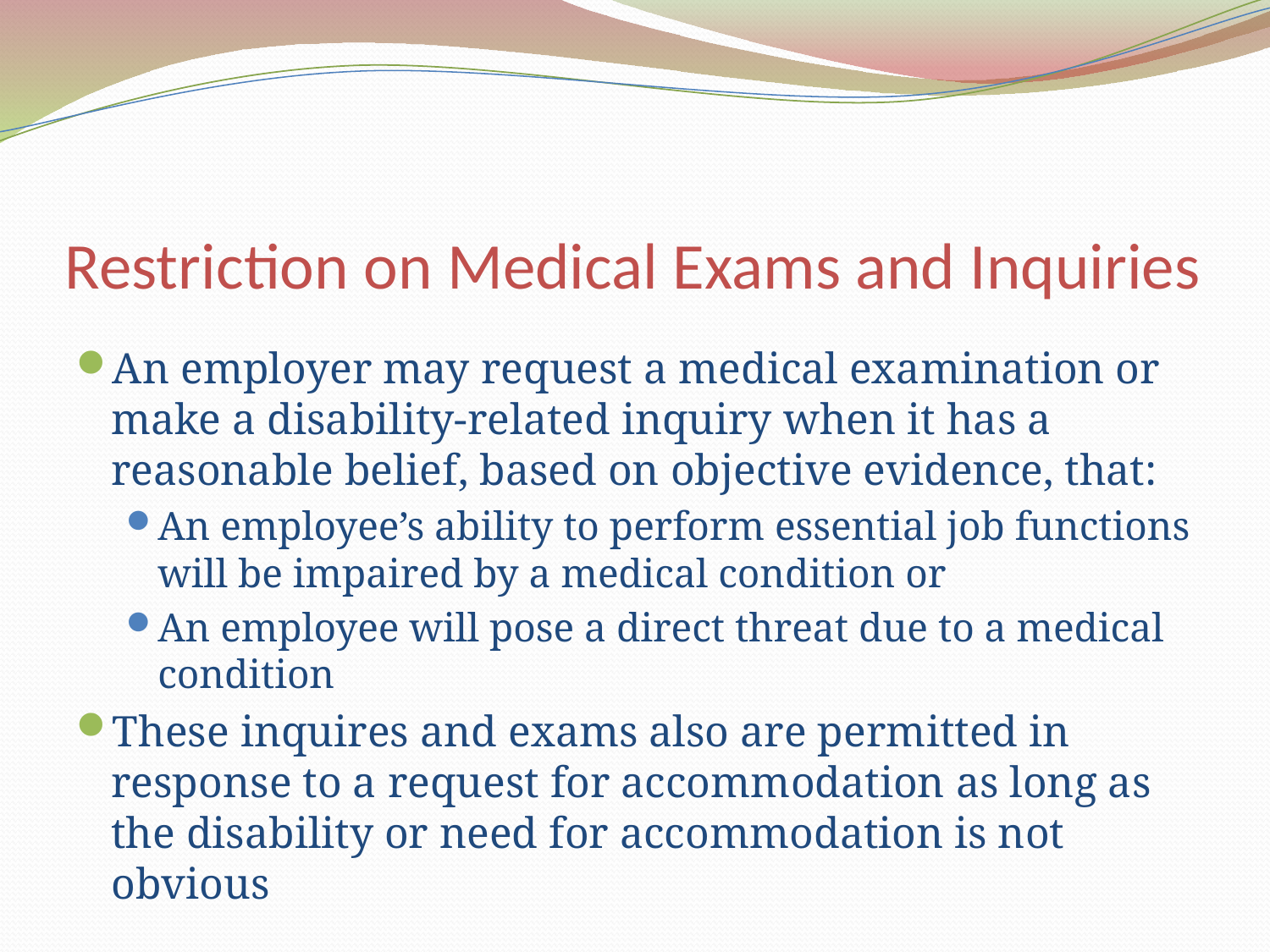

# Restriction on Medical Exams and Inquiries

An employer may request a medical examination or make a disability-related inquiry when it has a reasonable belief, based on objective evidence, that:
An employee’s ability to perform essential job functions will be impaired by a medical condition or
An employee will pose a direct threat due to a medical condition
These inquires and exams also are permitted in response to a request for accommodation as long as the disability or need for accommodation is not obvious